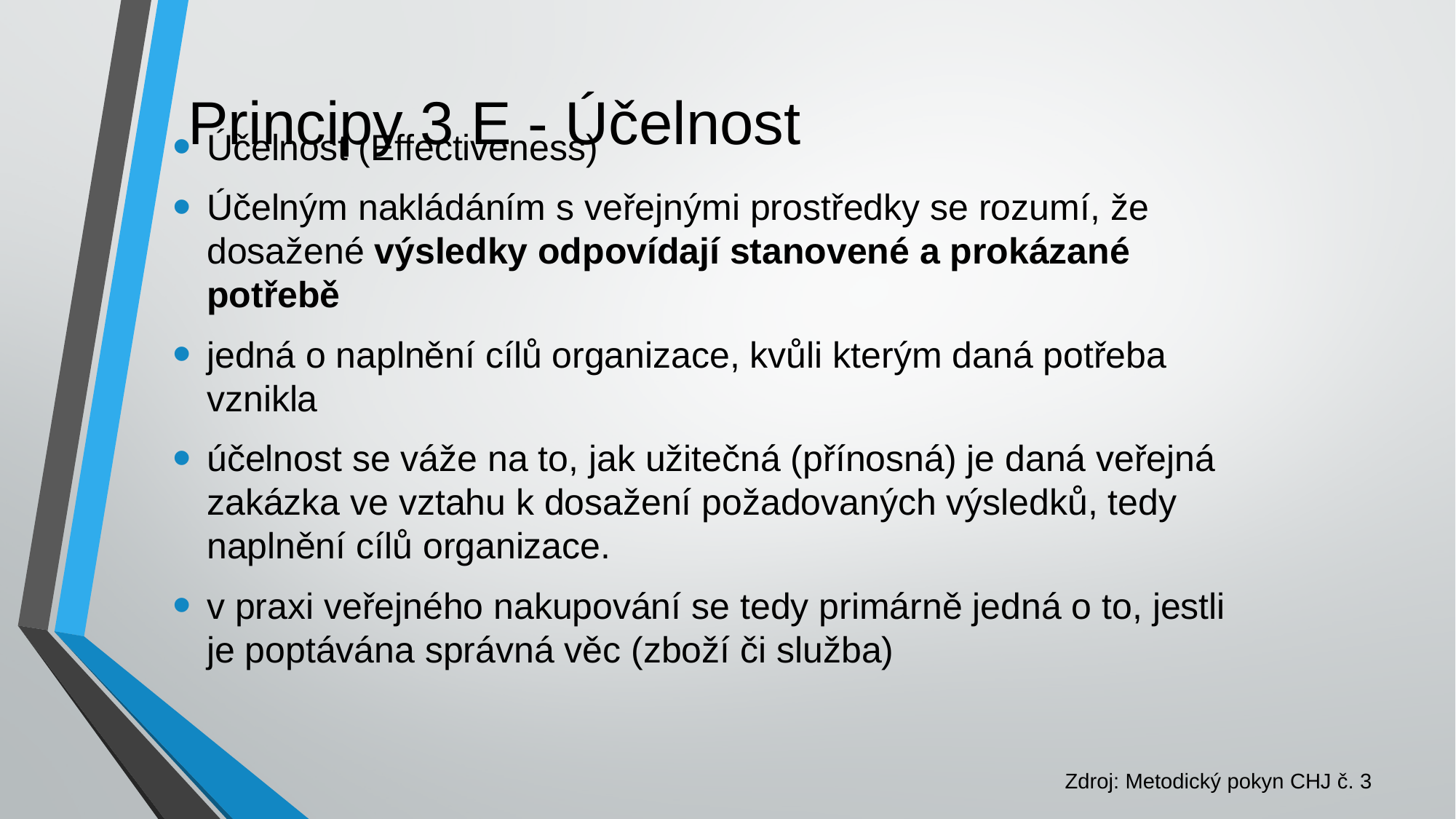

# Principy 3 E - Účelnost
Účelnost (Effectiveness)
Účelným nakládáním s veřejnými prostředky se rozumí, že dosažené výsledky odpovídají stanovené a prokázané potřebě
jedná o naplnění cílů organizace, kvůli kterým daná potřeba vznikla
účelnost se váže na to, jak užitečná (přínosná) je daná veřejná zakázka ve vztahu k dosažení požadovaných výsledků, tedy naplnění cílů organizace.
v praxi veřejného nakupování se tedy primárně jedná o to, jestli je poptávána správná věc (zboží či služba)
Zdroj: Metodický pokyn CHJ č. 3